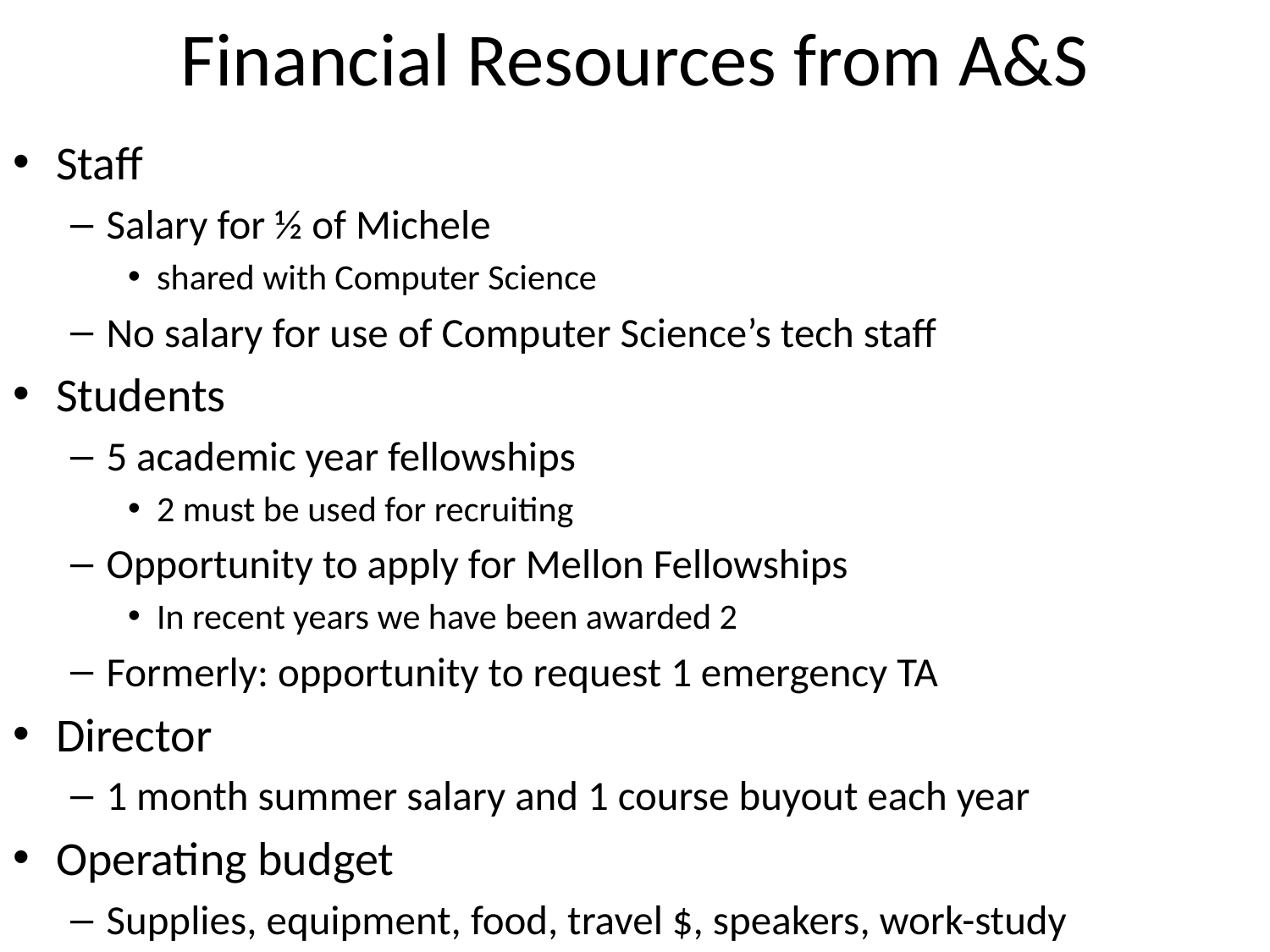

# Financial Resources from A&S
Staff
Salary for ½ of Michele
shared with Computer Science
No salary for use of Computer Science’s tech staff
Students
5 academic year fellowships
2 must be used for recruiting
Opportunity to apply for Mellon Fellowships
In recent years we have been awarded 2
Formerly: opportunity to request 1 emergency TA
Director
1 month summer salary and 1 course buyout each year
Operating budget
Supplies, equipment, food, travel $, speakers, work-study